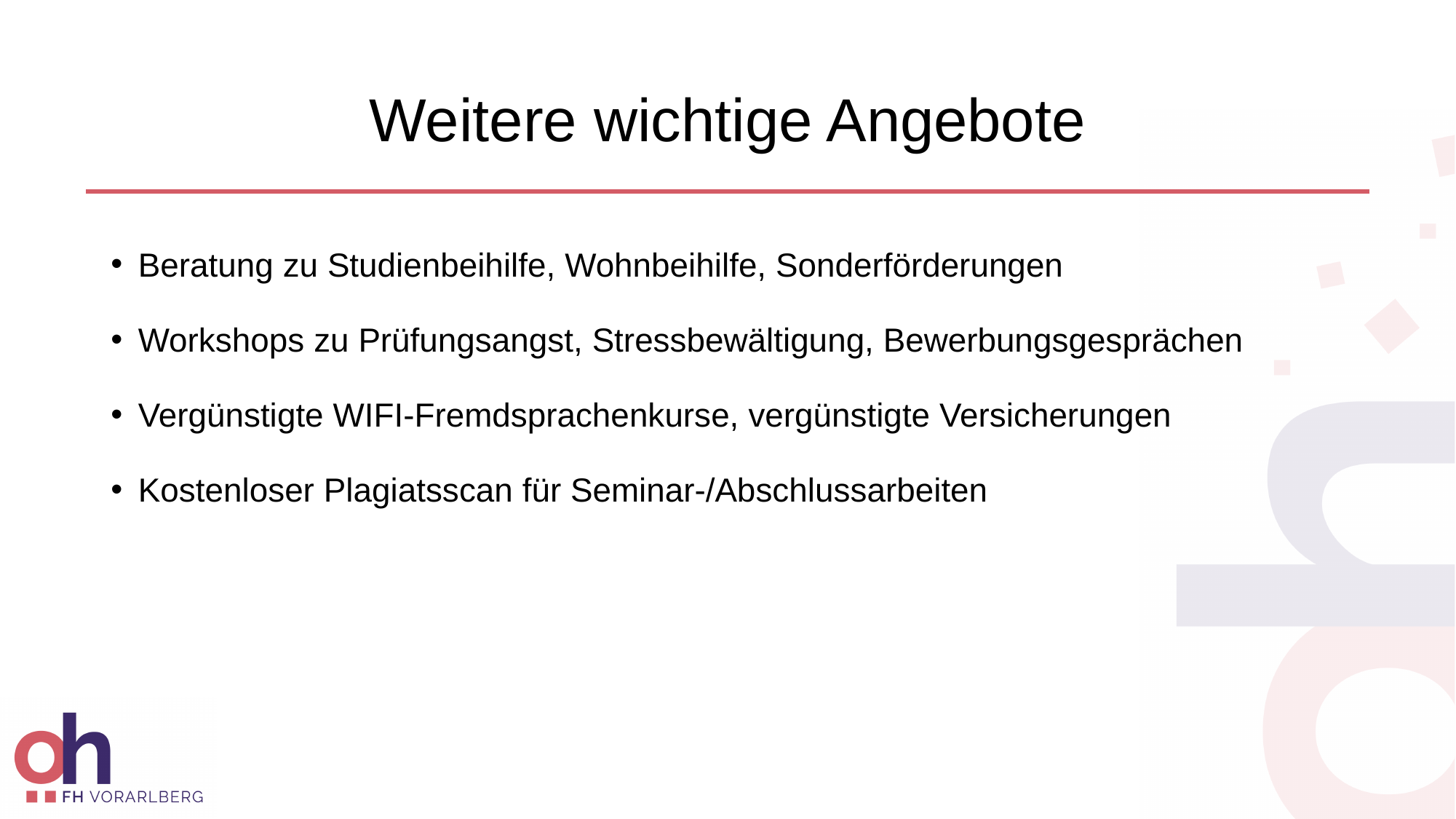

Weitere wichtige Angebote
Beratung zu Studienbeihilfe, Wohnbeihilfe, Sonderförderungen
Workshops zu Prüfungsangst, Stressbewältigung, Bewerbungsgesprächen
Vergünstigte WIFI-Fremdsprachenkurse, vergünstigte Versicherungen
Kostenloser Plagiatsscan für Seminar-/Abschlussarbeiten